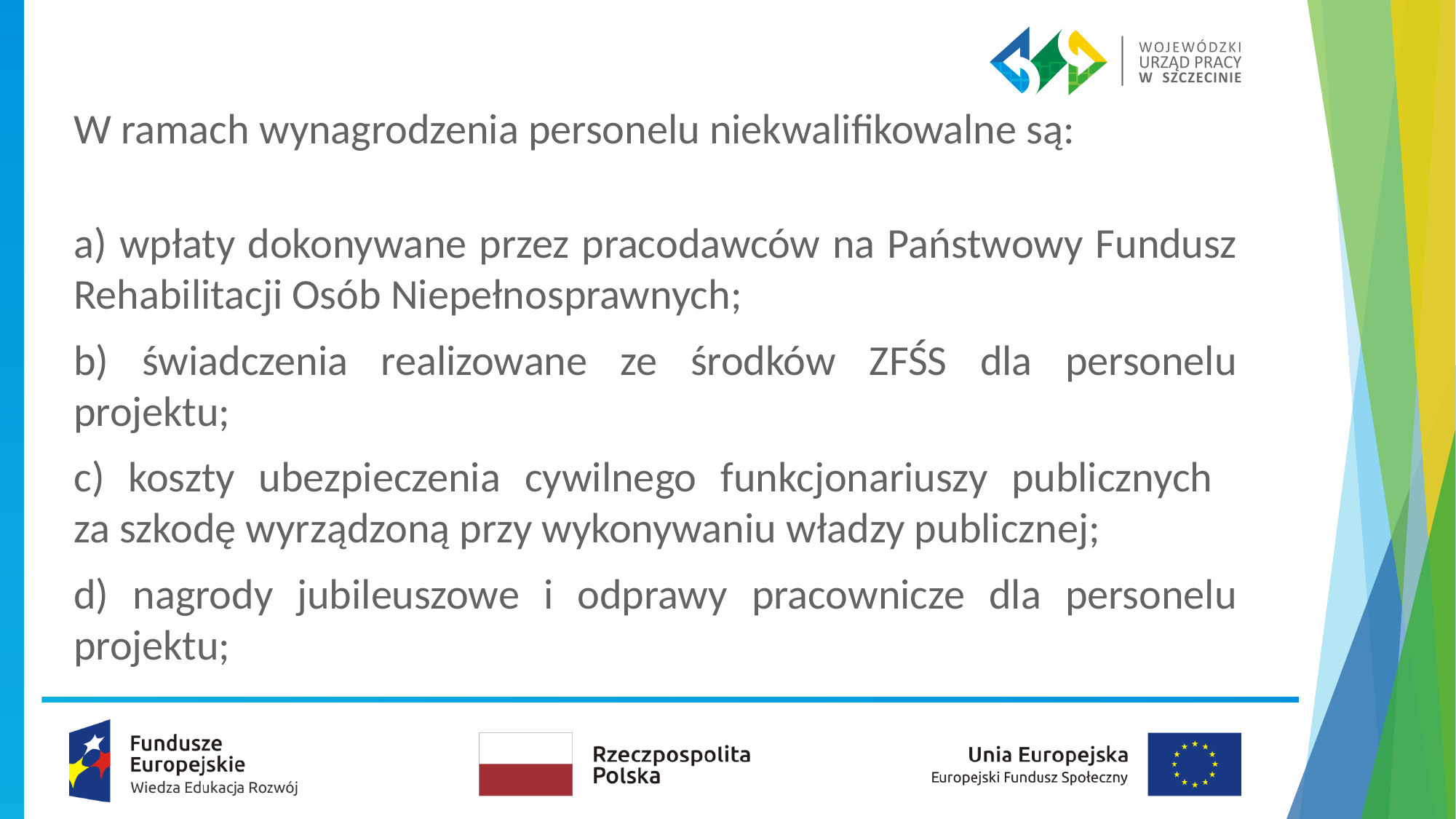

W ramach wynagrodzenia personelu niekwalifikowalne są:

a) wpłaty dokonywane przez pracodawców na Państwowy Fundusz Rehabilitacji Osób Niepełnosprawnych;
b) świadczenia realizowane ze środków ZFŚS dla personelu projektu;
c) koszty ubezpieczenia cywilnego funkcjonariuszy publicznych
za szkodę wyrządzoną przy wykonywaniu władzy publicznej;
d) nagrody jubileuszowe i odprawy pracownicze dla personelu projektu;